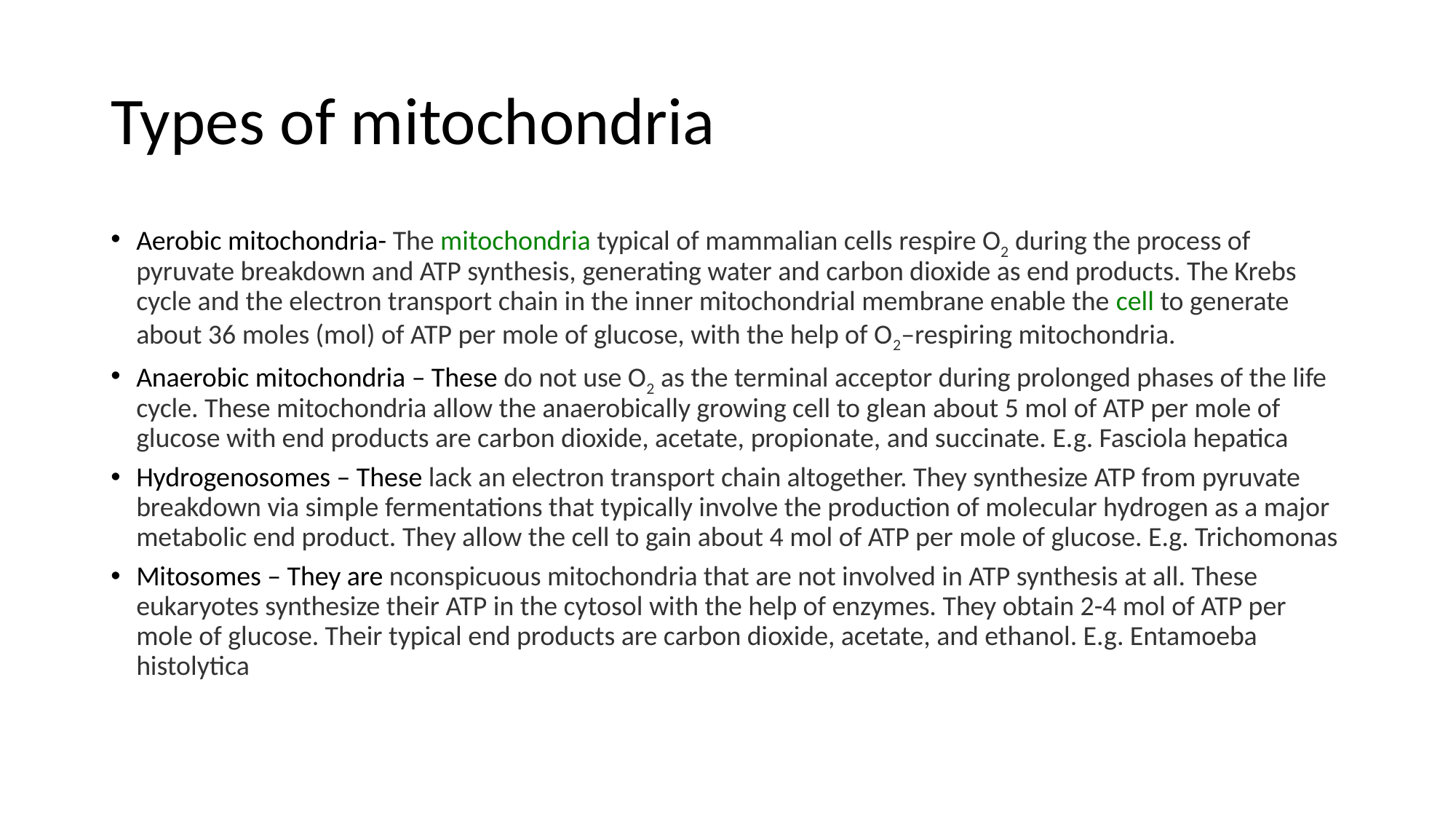

# Types of mitochondria
Aerobic mitochondria- The mitochondria typical of mammalian cells respire O2 during the process of pyruvate breakdown and ATP synthesis, generating water and carbon dioxide as end products. The Krebs cycle and the electron transport chain in the inner mitochondrial membrane enable the cell to generate about 36 moles (mol) of ATP per mole of glucose, with the help of O2–respiring mitochondria.
Anaerobic mitochondria – These do not use O2 as the terminal acceptor during prolonged phases of the life cycle. These mitochondria allow the anaerobically growing cell to glean about 5 mol of ATP per mole of glucose with end products are carbon dioxide, acetate, propionate, and succinate. E.g. Fasciola hepatica
Hydrogenosomes – These lack an electron transport chain altogether. They synthesize ATP from pyruvate breakdown via simple fermentations that typically involve the production of molecular hydrogen as a major metabolic end product. They allow the cell to gain about 4 mol of ATP per mole of glucose. E.g. Trichomonas
Mitosomes – They are nconspicuous mitochondria that are not involved in ATP synthesis at all. These eukaryotes synthesize their ATP in the cytosol with the help of enzymes. They obtain 2-4 mol of ATP per mole of glucose. Their typical end products are carbon dioxide, acetate, and ethanol. E.g. Entamoeba histolytica